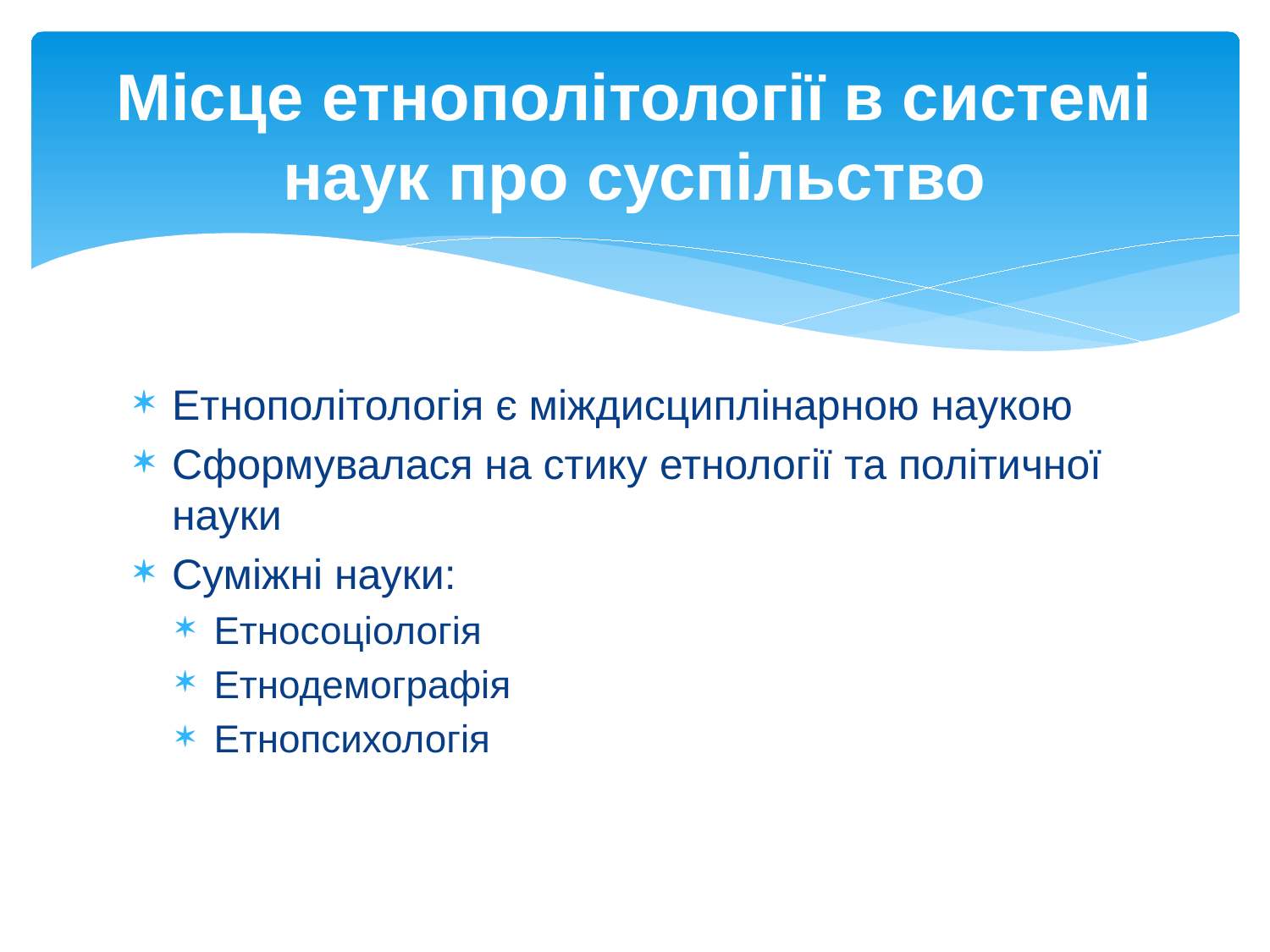

# Місце етнополітології в системі наук про суспільство
Етнополітологія є міждисциплінарною наукою
Сформувалася на стику етнології та політичної науки
Суміжні науки:
Етносоціологія
Етнодемографія
Етнопсихологія